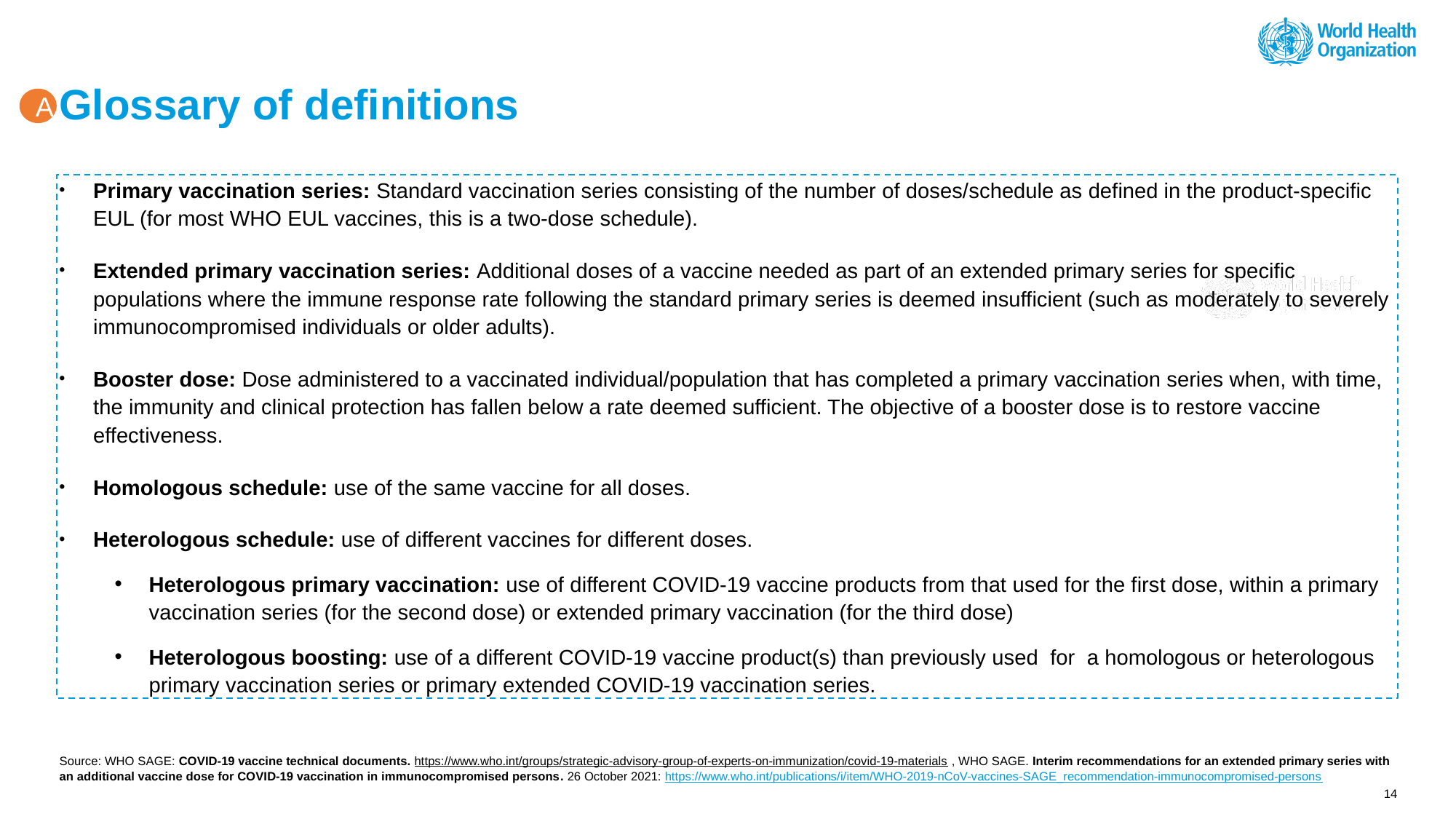

# Glossary of definitions
A
Primary vaccination series: Standard vaccination series consisting of the number of doses/schedule as defined in the product-specific EUL (for most WHO EUL vaccines, this is a two-dose schedule).
Extended primary vaccination series: Additional doses of a vaccine needed as part of an extended primary series for specific populations where the immune response rate following the standard primary series is deemed insufficient (such as moderately to severely immunocompromised individuals or older adults).
Booster dose: Dose administered to a vaccinated individual/population that has completed a primary vaccination series when, with time, the immunity and clinical protection has fallen below a rate deemed sufficient. The objective of a booster dose is to restore vaccine effectiveness.
Homologous schedule: use of the same vaccine for all doses.
Heterologous schedule: use of different vaccines for different doses.
Heterologous primary vaccination: use of different COVID-19 vaccine products from that used for the first dose, within a primary vaccination series (for the second dose) or extended primary vaccination (for the third dose)
Heterologous boosting: use of a different COVID-19 vaccine product(s) than previously used  for  a homologous or heterologous primary vaccination series or primary extended COVID-19 vaccination series.

Source: WHO SAGE: COVID-19 vaccine technical documents. https://www.who.int/groups/strategic-advisory-group-of-experts-on-immunization/covid-19-materials , WHO SAGE. Interim recommendations for an extended primary series with an additional vaccine dose for COVID-19 vaccination in immunocompromised persons. 26 October 2021: https://www.who.int/publications/i/item/WHO-2019-nCoV-vaccines-SAGE_recommendation-immunocompromised-persons
14